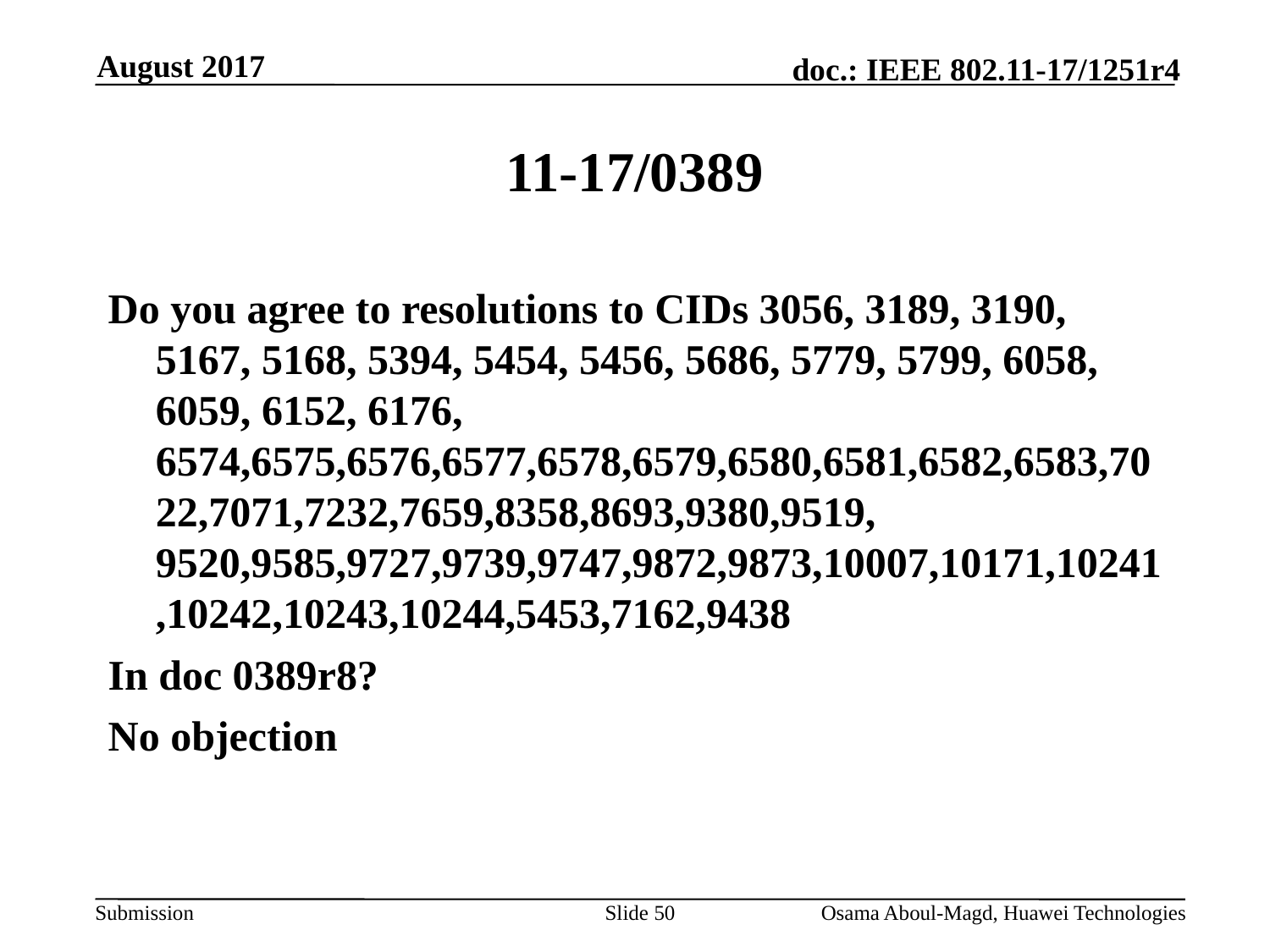

August 2017
# 11-17/0389
Do you agree to resolutions to CIDs 3056, 3189, 3190, 5167, 5168, 5394, 5454, 5456, 5686, 5779, 5799, 6058, 6059, 6152, 6176, 6574,6575,6576,6577,6578,6579,6580,6581,6582,6583,7022,7071,7232,7659,8358,8693,9380,9519, 9520,9585,9727,9739,9747,9872,9873,10007,10171,10241,10242,10243,10244,5453,7162,9438
In doc 0389r8?
No objection
Slide 50
Osama Aboul-Magd, Huawei Technologies